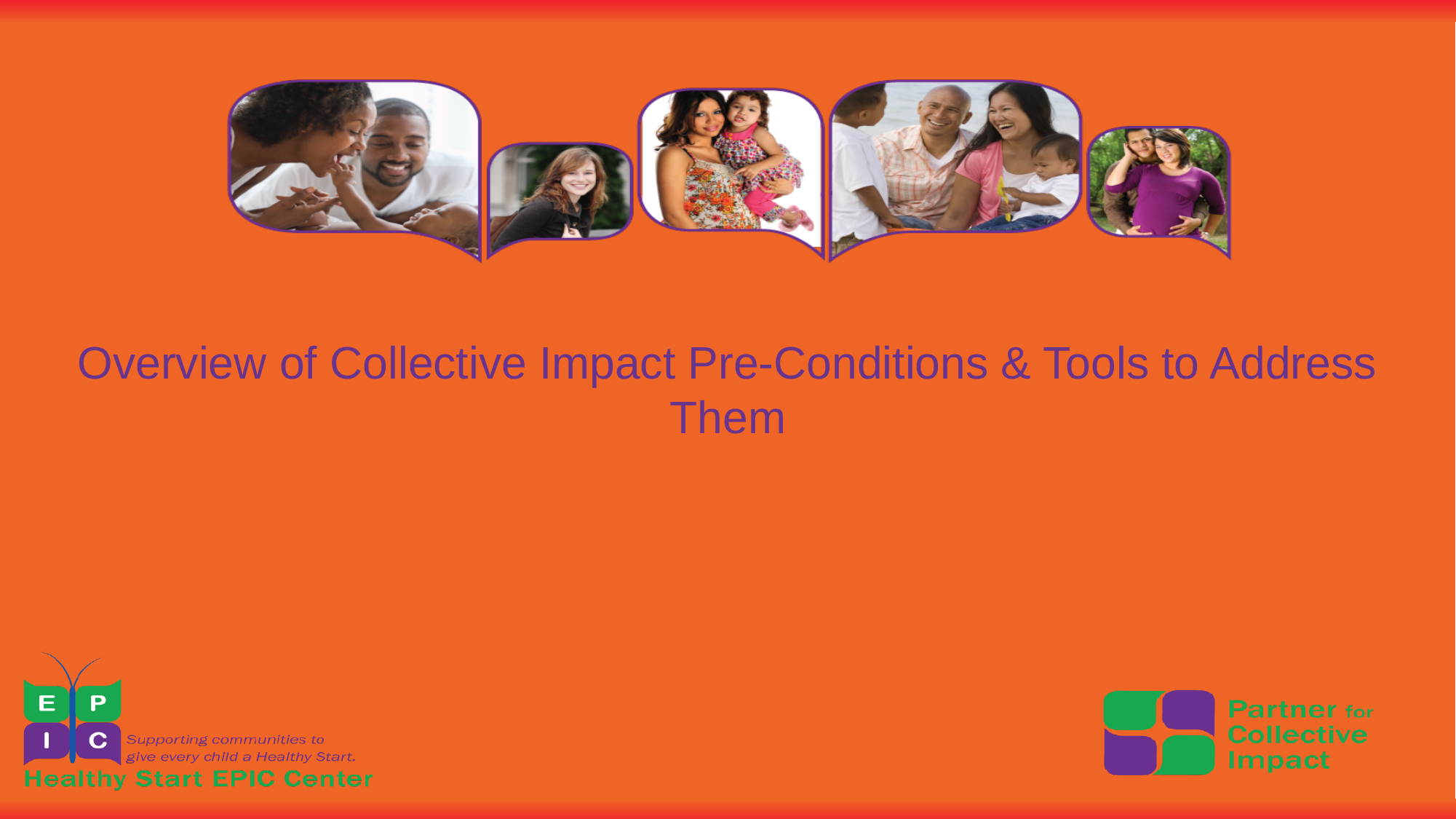

# Overview of Collective Impact Pre-Conditions & Tools to Address Them